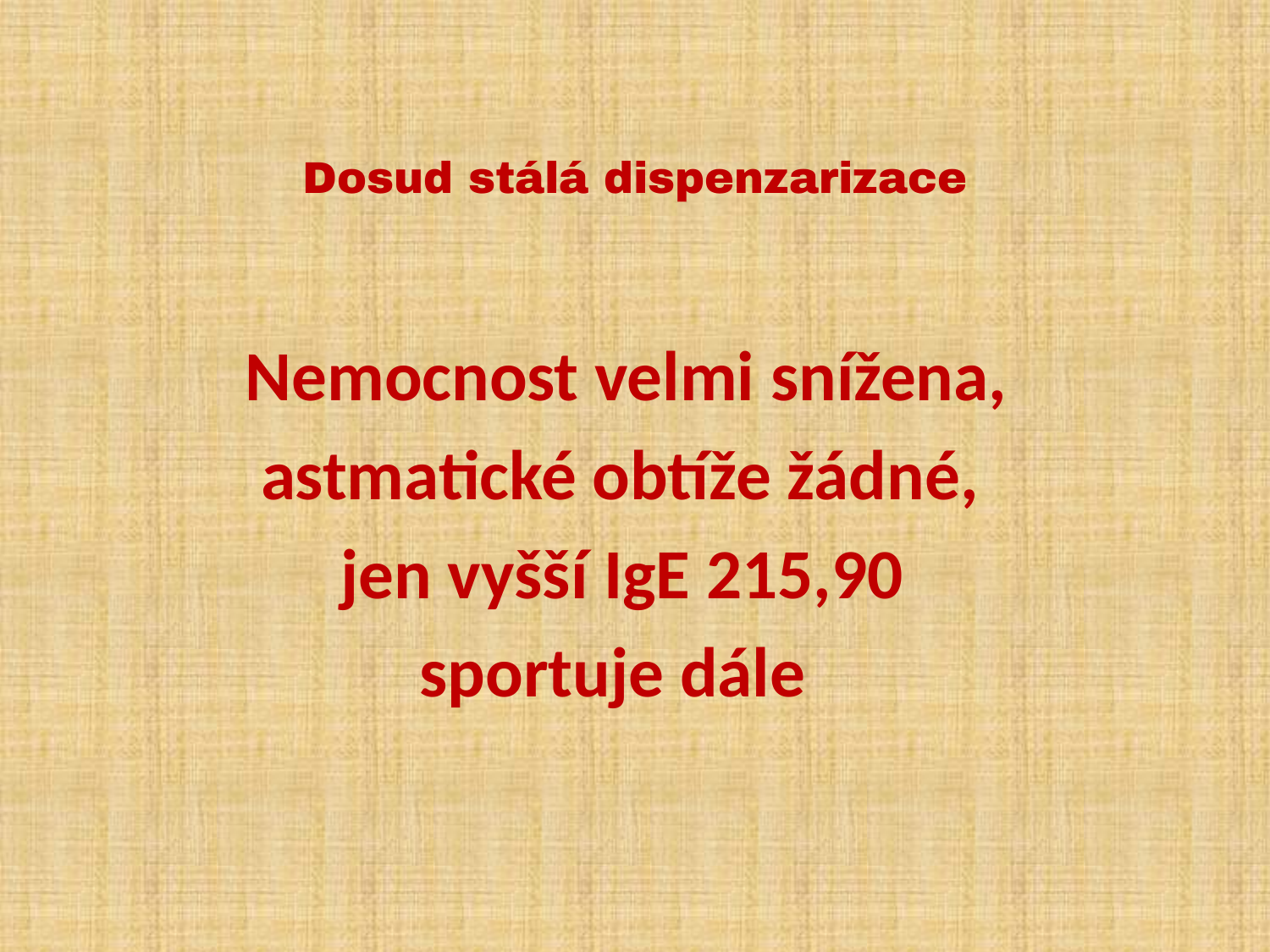

# Dosud stálá dispenzarizace
       	     Nemocnost velmi snížena,
	      astmatické obtíže žádné,
         	   jen vyšší IgE 215,90
			sportuje dále